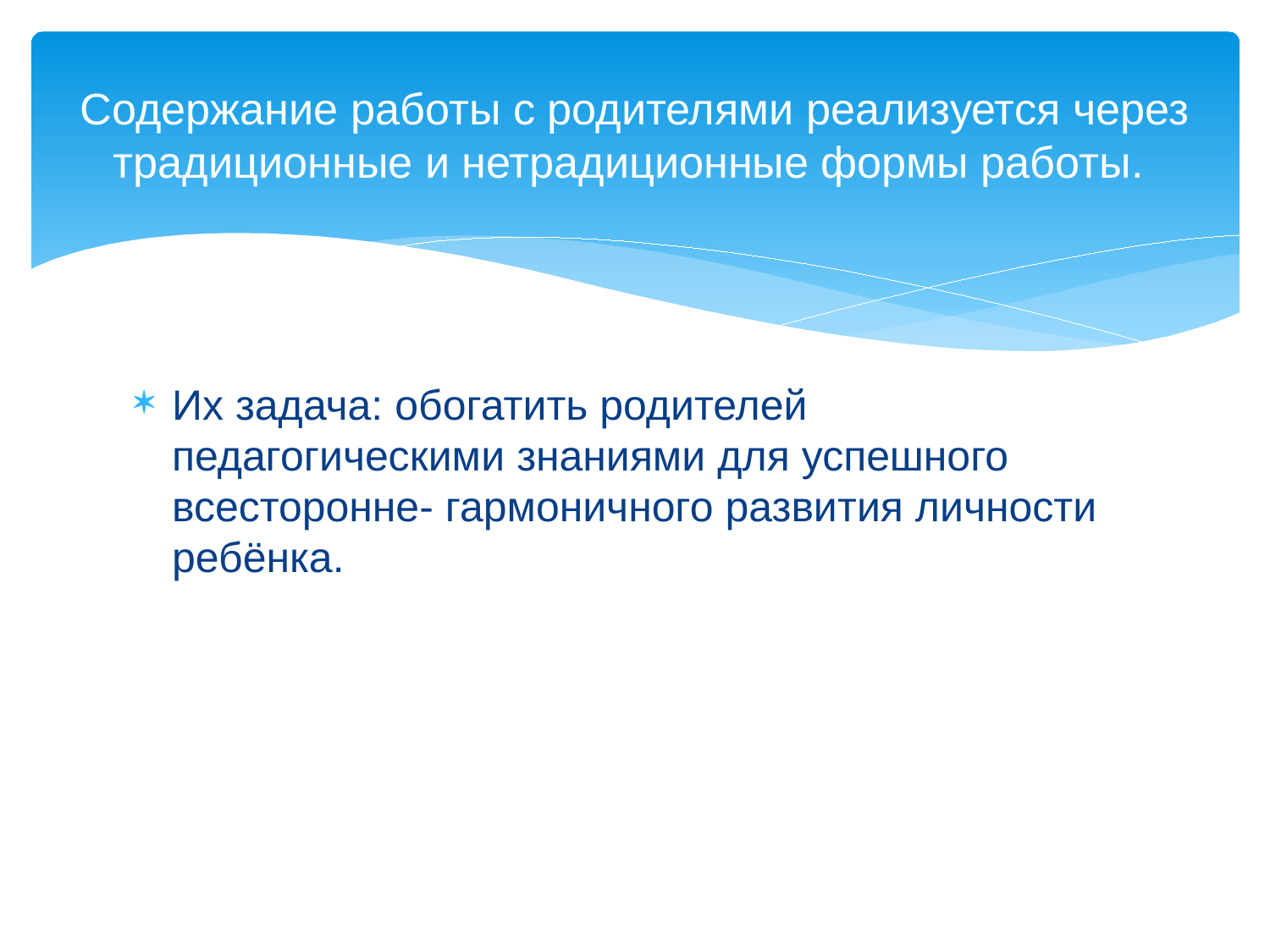

# Содержание работы с родителями реализуется через традиционные и нетрадиционные формы работы.
Их задача: обогатить родителей педагогическими знаниями для успешного всесторонне- гармоничного развития личности ребёнка.